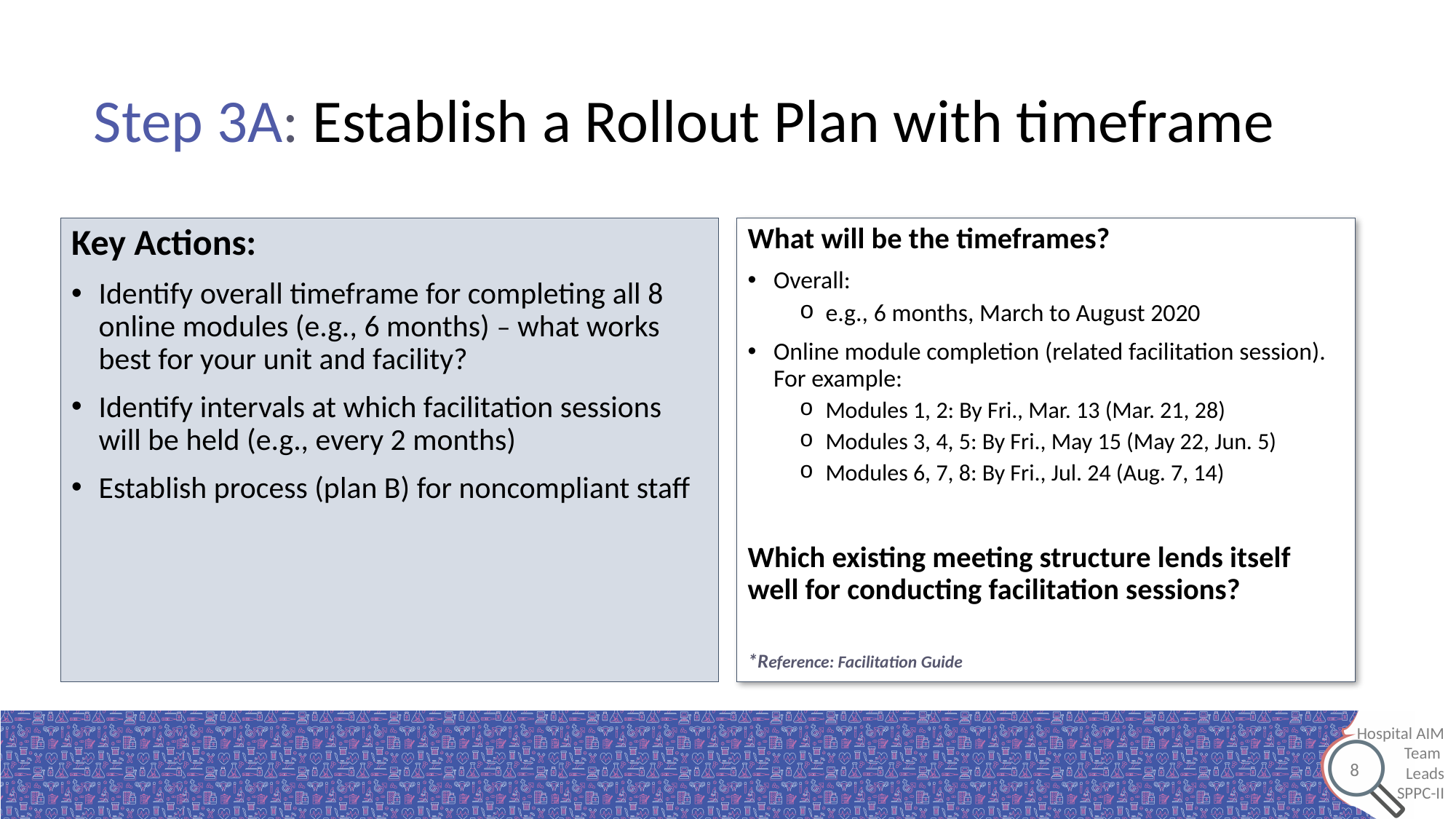

# Step 3A: Establish a Rollout Plan with timeframe
Key Actions:
Identify overall timeframe for completing all 8 online modules (e.g., 6 months) – what works best for your unit and facility?
Identify intervals at which facilitation sessions will be held (e.g., every 2 months)
Establish process (plan B) for noncompliant staff
What will be the timeframes?
Overall:
e.g., 6 months, March to August 2020
Online module completion (related facilitation session). For example:
Modules 1, 2: By Fri., Mar. 13 (Mar. 21, 28)
Modules 3, 4, 5: By Fri., May 15 (May 22, Jun. 5)
Modules 6, 7, 8: By Fri., Jul. 24 (Aug. 7, 14)

Which existing meeting structure lends itself well for conducting facilitation sessions?

*Reference: Facilitation Guide
 8